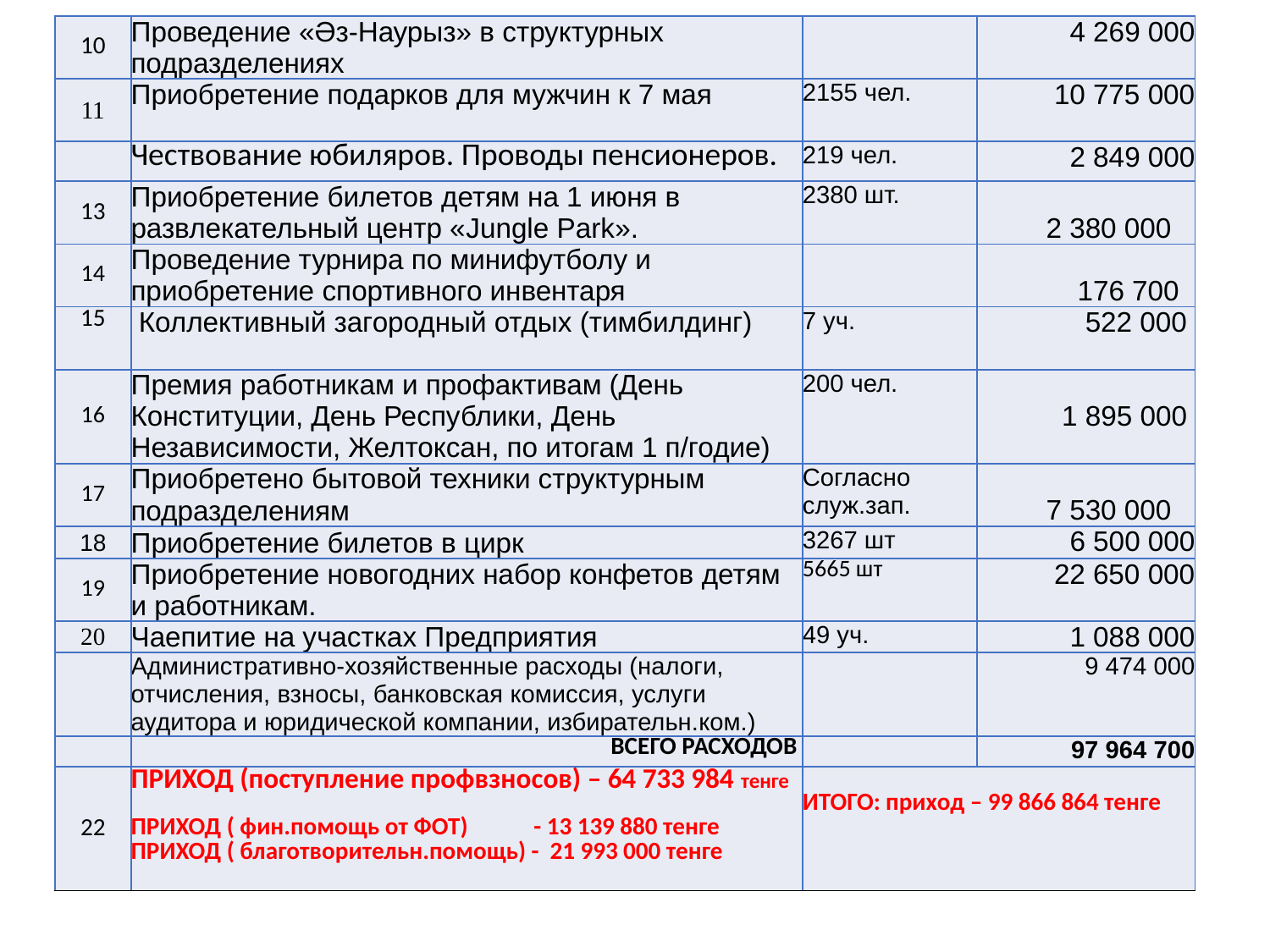

| 10 | Проведение «Әз-Наурыз» в структурных подразделениях |  | 4 269 000 |
| --- | --- | --- | --- |
| 11 | Приобретение подарков для мужчин к 7 мая | 2155 чел. | 10 775 000 |
|  | Чествование юбиляров. Проводы пенсионеров. | 219 чел. | 2 849 000 |
| 13 | Приобретение билетов детям на 1 июня в развлекательный центр «Jungle Park». | 2380 шт. | 2 380 000 |
| 14 | Проведение турнира по минифутболу и приобретение спортивного инвентаря |  | 176 700 |
| 15 | Коллективный загородный отдых (тимбилдинг) | 7 уч. | 522 000 |
| 16 | Премия работникам и профактивам (День Конституции, День Республики, День Независимости, Желтоксан, по итогам 1 п/годие) | 200 чел. | 1 895 000 |
| 17 | Приобретено бытовой техники структурным подразделениям | Согласно служ.зап. | 7 530 000 |
| 18 | Приобретение билетов в цирк | 3267 шт | 6 500 000 |
| 19 | Приобретение новогодних набор конфетов детям и работникам. | 5665 шт | 22 650 000 |
| 20 | Чаепитие на участках Предприятия | 49 уч. | 1 088 000 |
|  | Административно-хозяйственные расходы (налоги, отчисления, взносы, банковская комиссия, услуги аудитора и юридической компании, избирательн.ком.) |  | 9 474 000 |
|  | ВСЕГО РАСХОДОВ |  | 97 964 700 |
| 22 | ПРИХОД (поступление профвзносов) – 64 733 984 тенге ПРИХОД ( фин.помощь от ФОТ) - 13 139 880 тенге ПРИХОД ( благотворительн.помощь) - 21 993 000 тенге | ИТОГО: приход – 99 866 864 тенге |  |